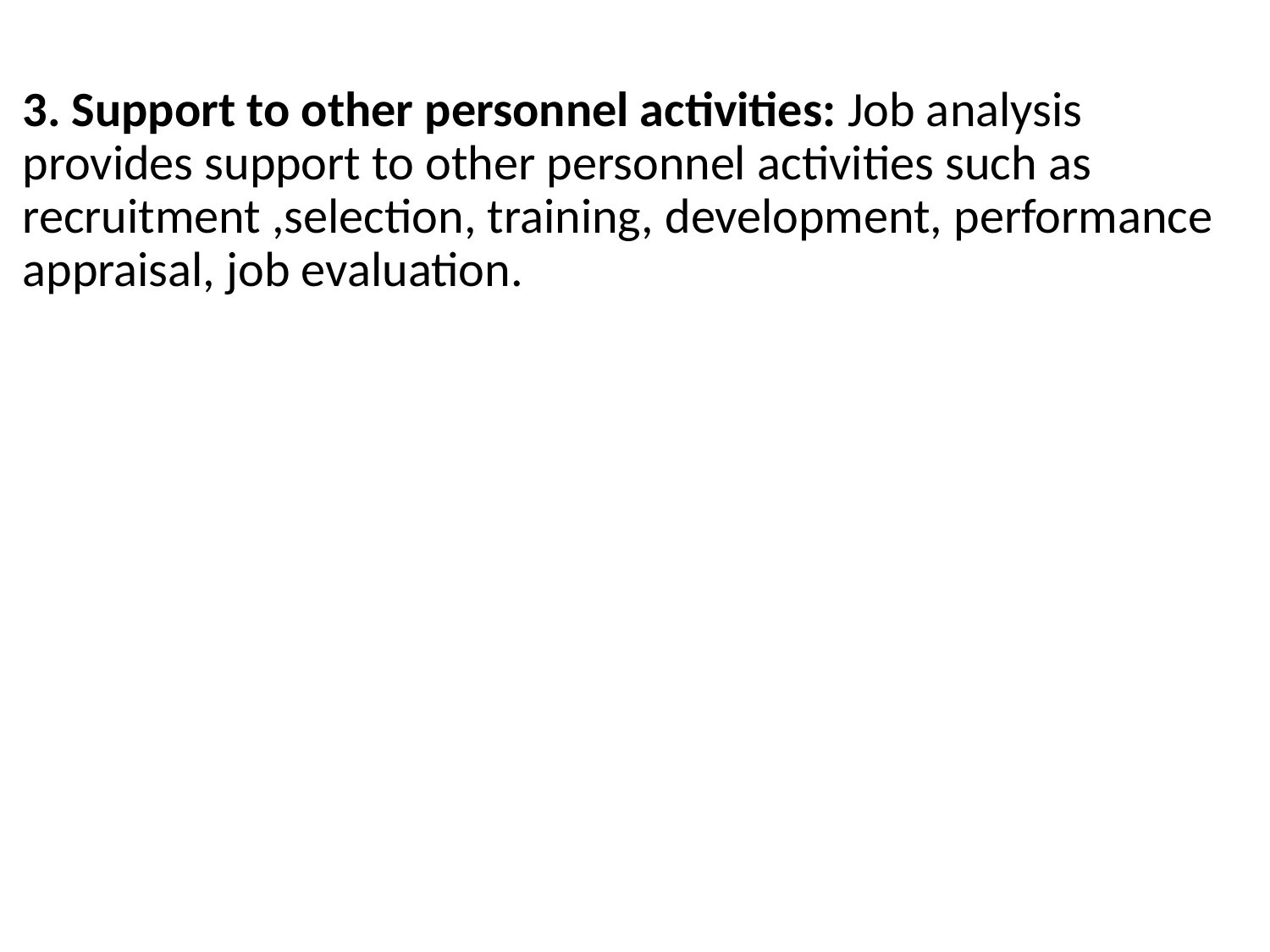

3. Support to other personnel activities: Job analysis provides support to other personnel activities such as recruitment ,selection, training, development, performance appraisal, job evaluation.